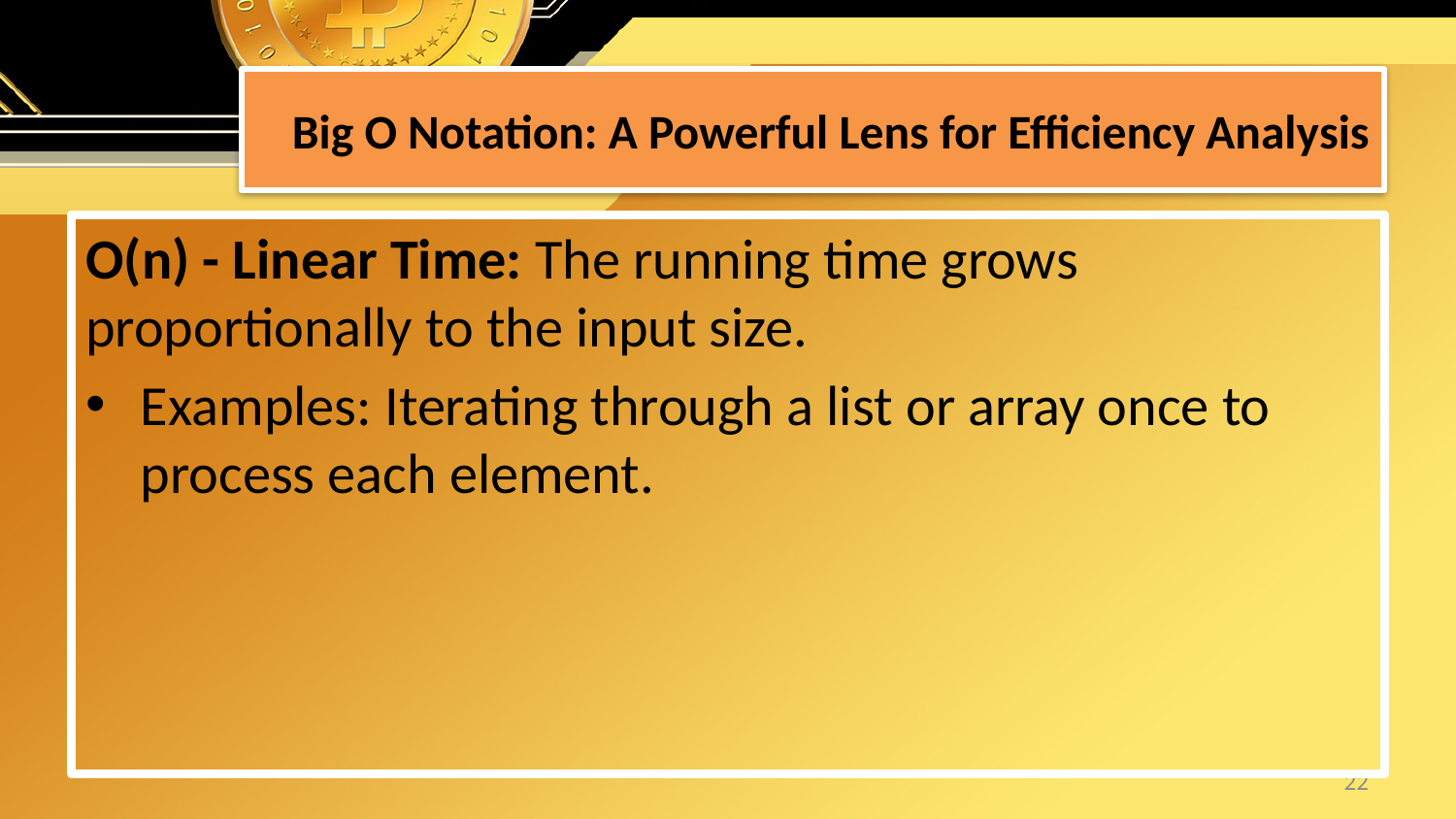

# Big O Notation: A Powerful Lens for Efficiency Analysis
O(n) - Linear Time: The running time grows proportionally to the input size.
Examples: Iterating through a list or array once to process each element.

22